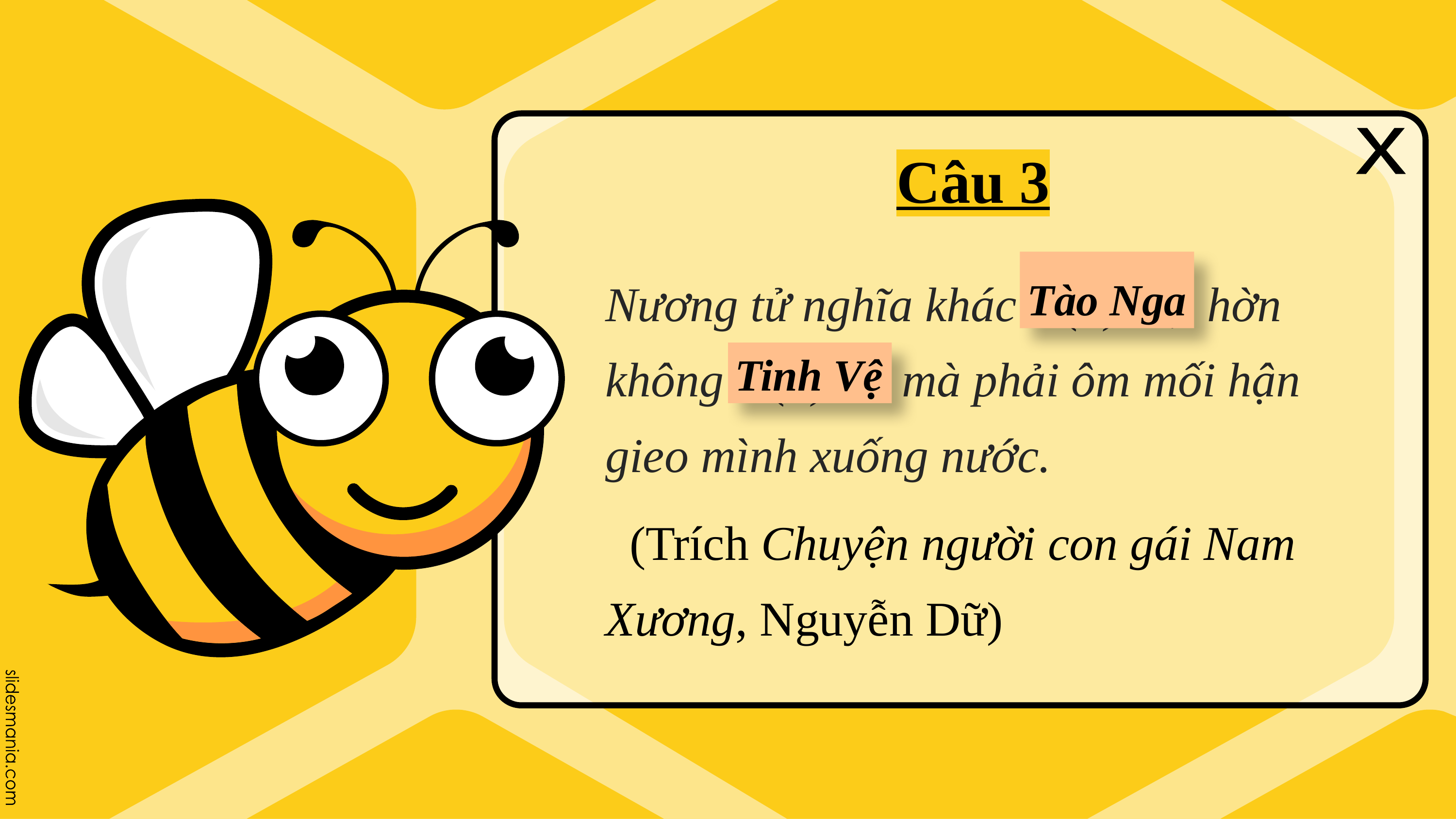

# Câu 3
x
Nương tử nghĩa khác ...(1)... ,  hờn không ...(2)...   mà phải ôm mối hận gieo mình xuống nước.
  (Trích Chuyện người con gái Nam Xương, Nguyễn Dữ)
Tào Nga
Tinh Vệ